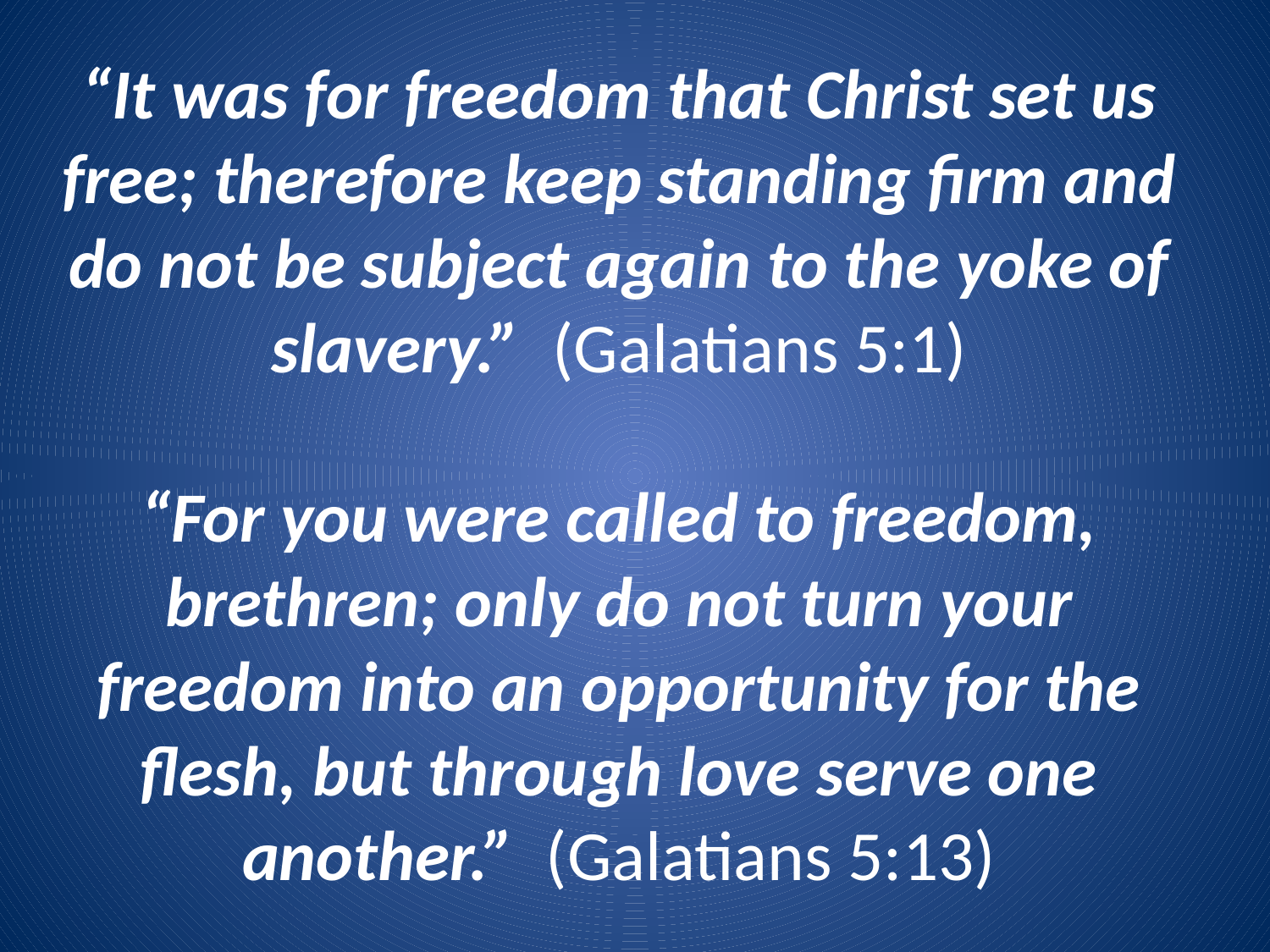

“It was for freedom that Christ set us free; therefore keep standing firm and do not be subject again to the yoke of slavery.”  (Galatians 5:1)

“For you were called to freedom, brethren; only do not turn your freedom into an opportunity for the flesh, but through love serve one another.”  (Galatians 5:13)